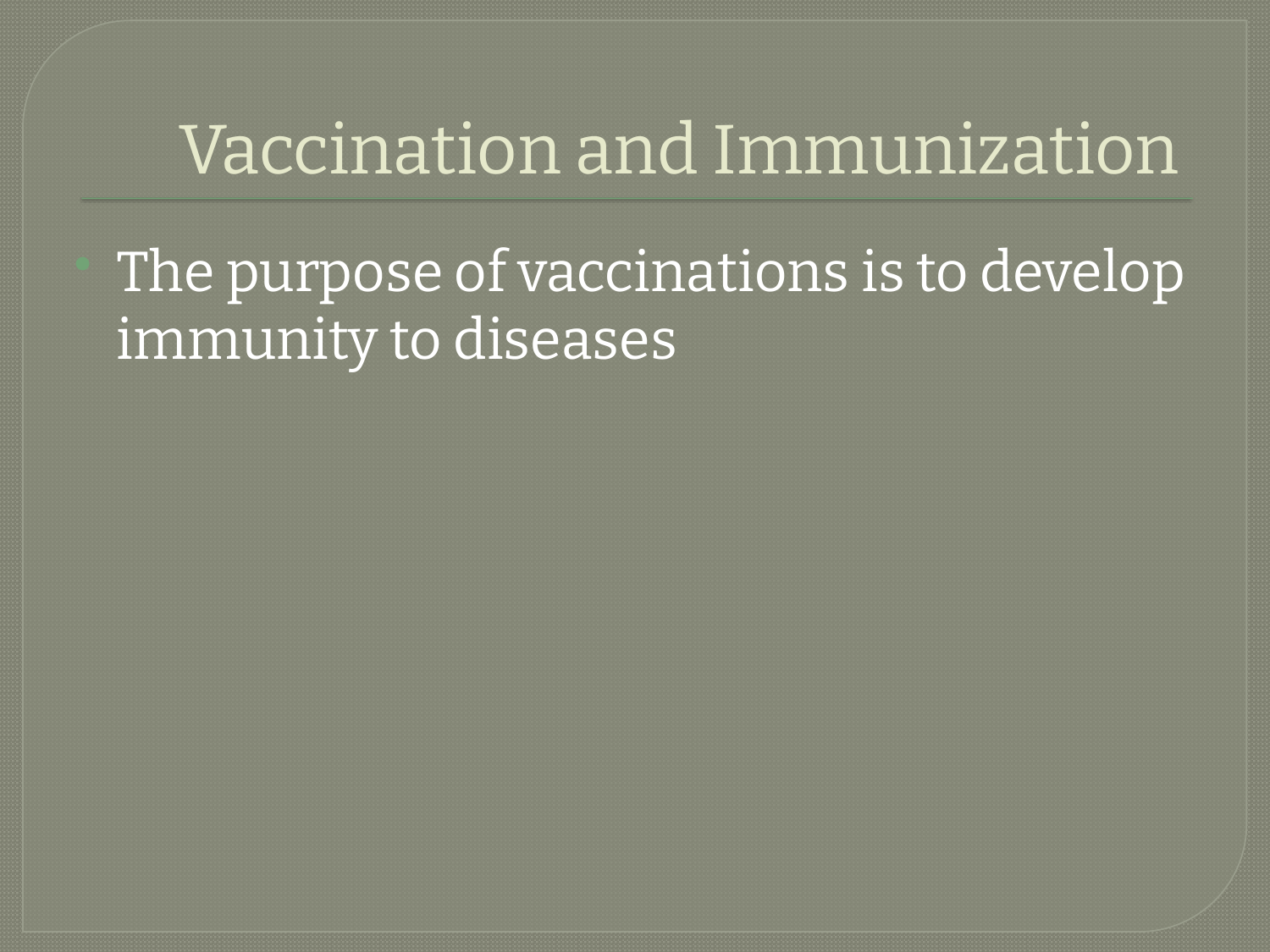

# Vaccination and Immunization
The purpose of vaccinations is to develop immunity to diseases